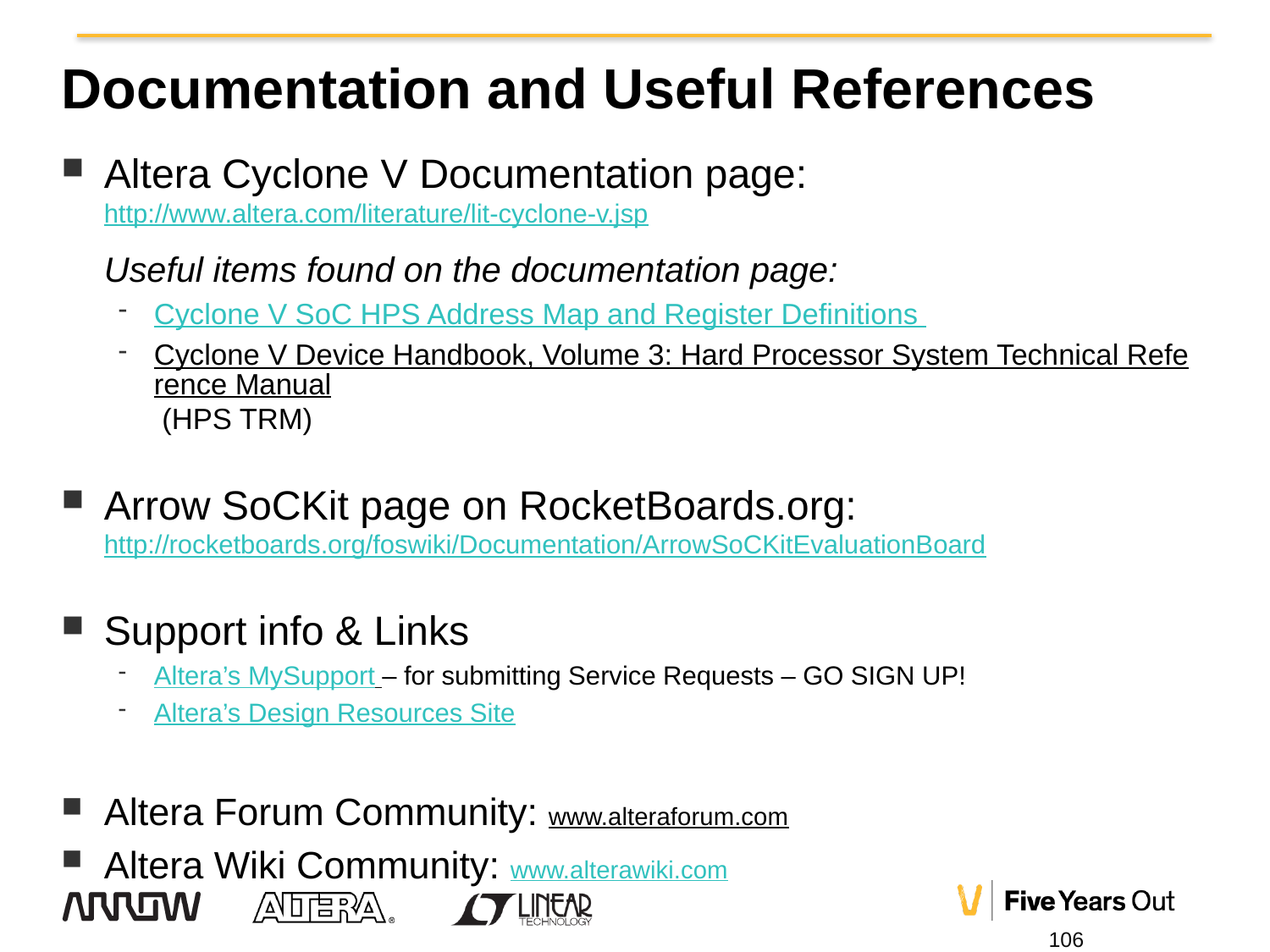

# Documentation and Useful References
Altera Cyclone V Documentation page:
http://www.altera.com/literature/lit-cyclone-v.jsp
Useful items found on the documentation page:
Cyclone V SoC HPS Address Map and Register Definitions
Cyclone V Device Handbook, Volume 3: Hard Processor System Technical Reference Manual (HPS TRM)
Arrow SoCKit page on RocketBoards.org:
http://rocketboards.org/foswiki/Documentation/ArrowSoCKitEvaluationBoard

Support info & Links
Altera’s MySupport – for submitting Service Requests – GO SIGN UP!
Altera’s Design Resources Site

Altera Forum Community: www.alteraforum.com
Altera Wiki Community: www.alterawiki.com